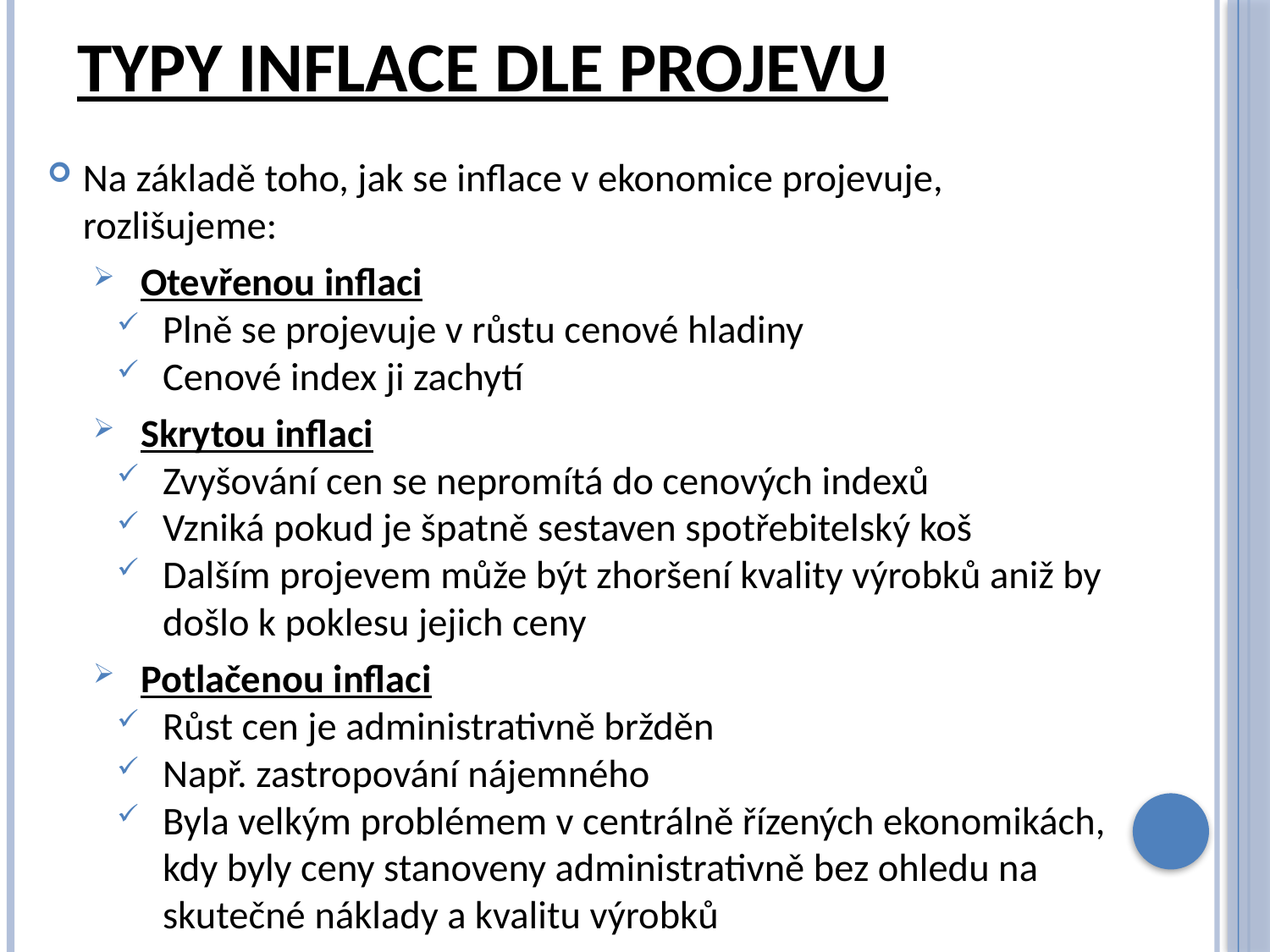

# typy inflace dle projevu
Na základě toho, jak se inflace v ekonomice projevuje, rozlišujeme:
Otevřenou inflaci
Plně se projevuje v růstu cenové hladiny
Cenové index ji zachytí
Skrytou inflaci
Zvyšování cen se nepromítá do cenových indexů
Vzniká pokud je špatně sestaven spotřebitelský koš
Dalším projevem může být zhoršení kvality výrobků aniž by došlo k poklesu jejich ceny
Potlačenou inflaci
Růst cen je administrativně bržděn
Např. zastropování nájemného
Byla velkým problémem v centrálně řízených ekonomikách, kdy byly ceny stanoveny administrativně bez ohledu na skutečné náklady a kvalitu výrobků